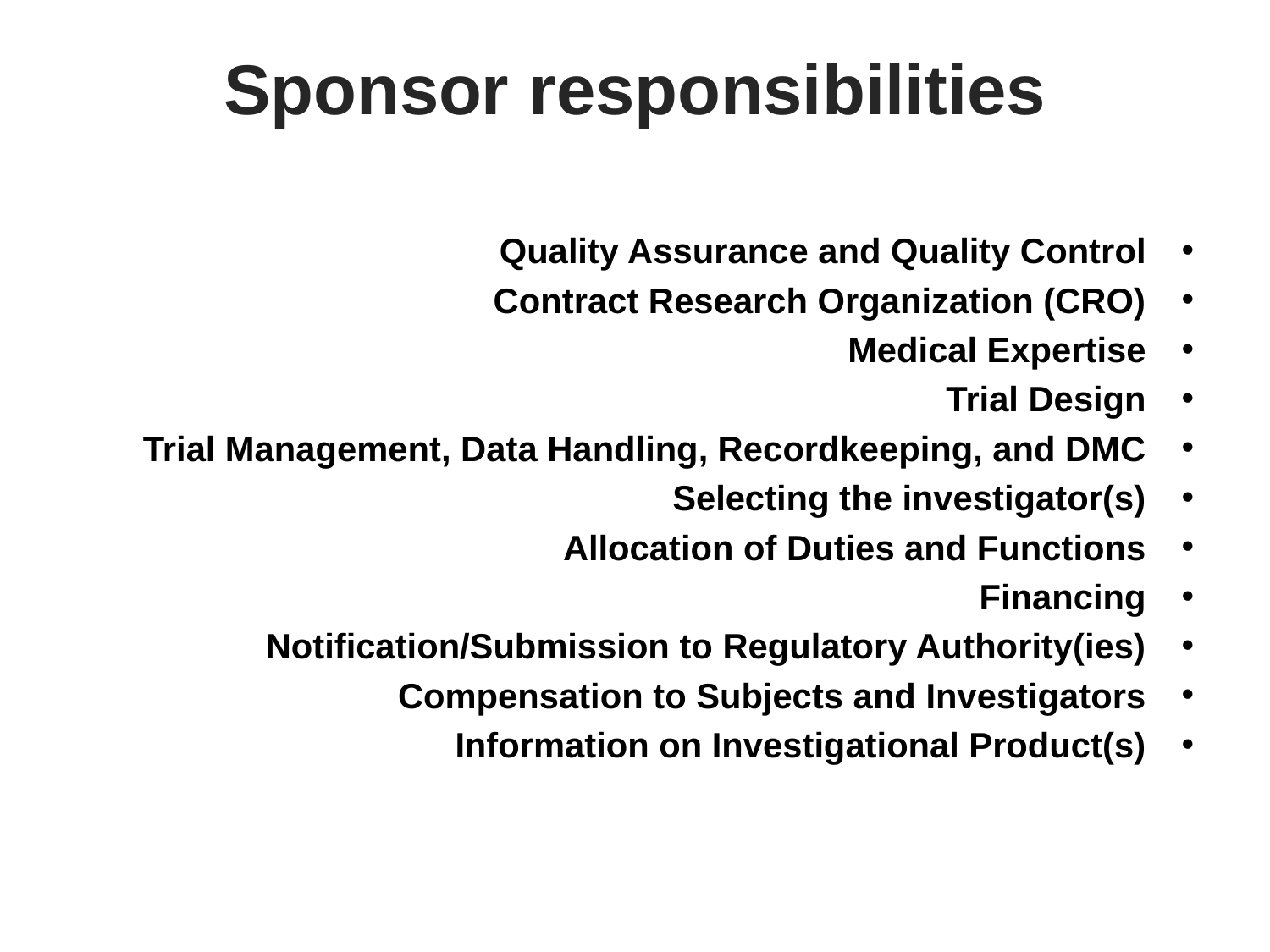

# Sponsor responsibilities
Quality Assurance and Quality Control
Contract Research Organization (CRO)
Medical Expertise
Trial Design
Trial Management, Data Handling, Recordkeeping, and DMC
Selecting the investigator(s)
Allocation of Duties and Functions
Financing
Notification/Submission to Regulatory Authority(ies)
Compensation to Subjects and Investigators
Information on Investigational Product(s)